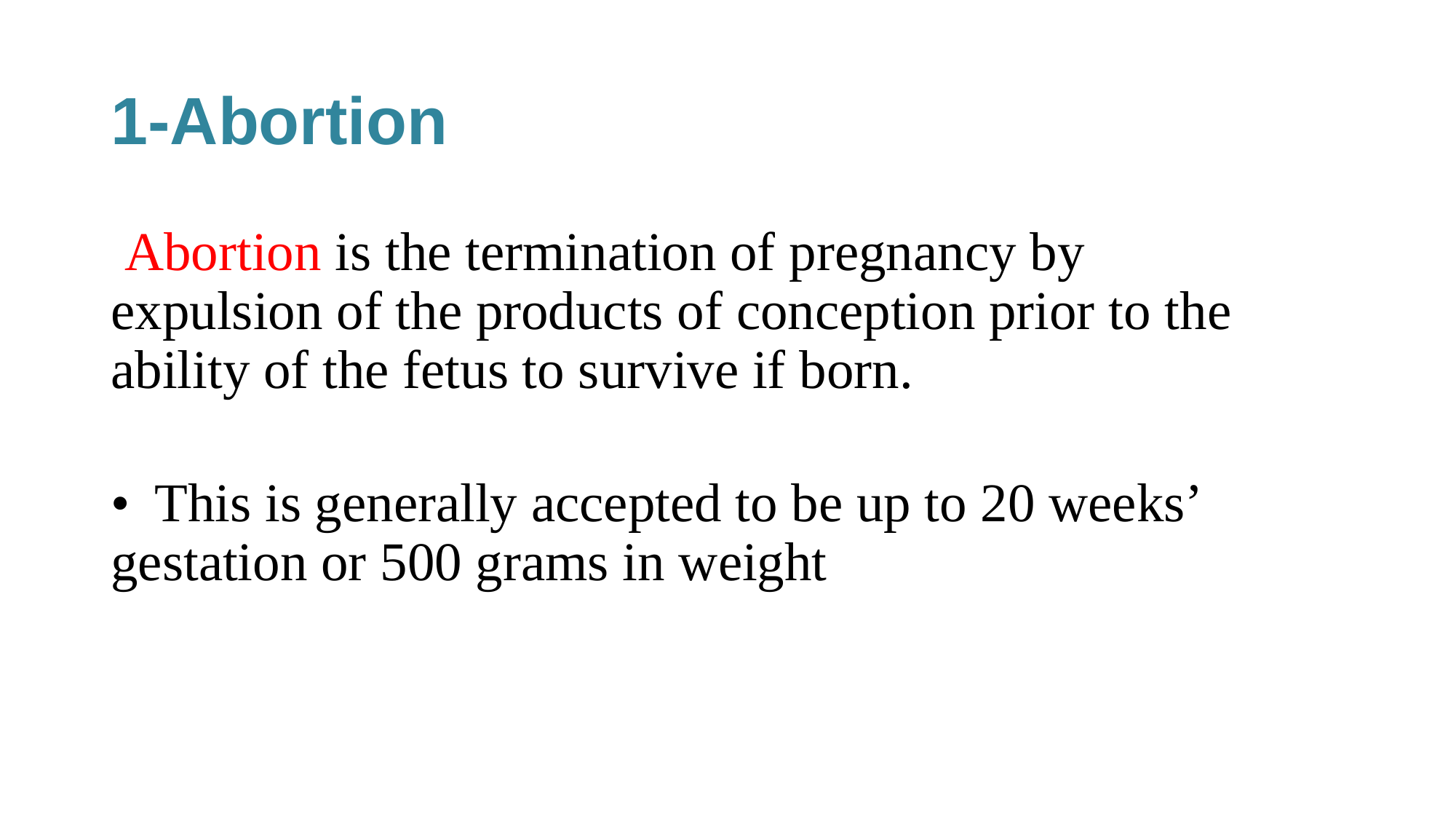

# 1-Abortion
 Abortion is the termination of pregnancy by
expulsion of the products of conception prior to the
ability of the fetus to survive if born.
•  This is generally accepted to be up to 20 weeks’
gestation or 500 grams in weight